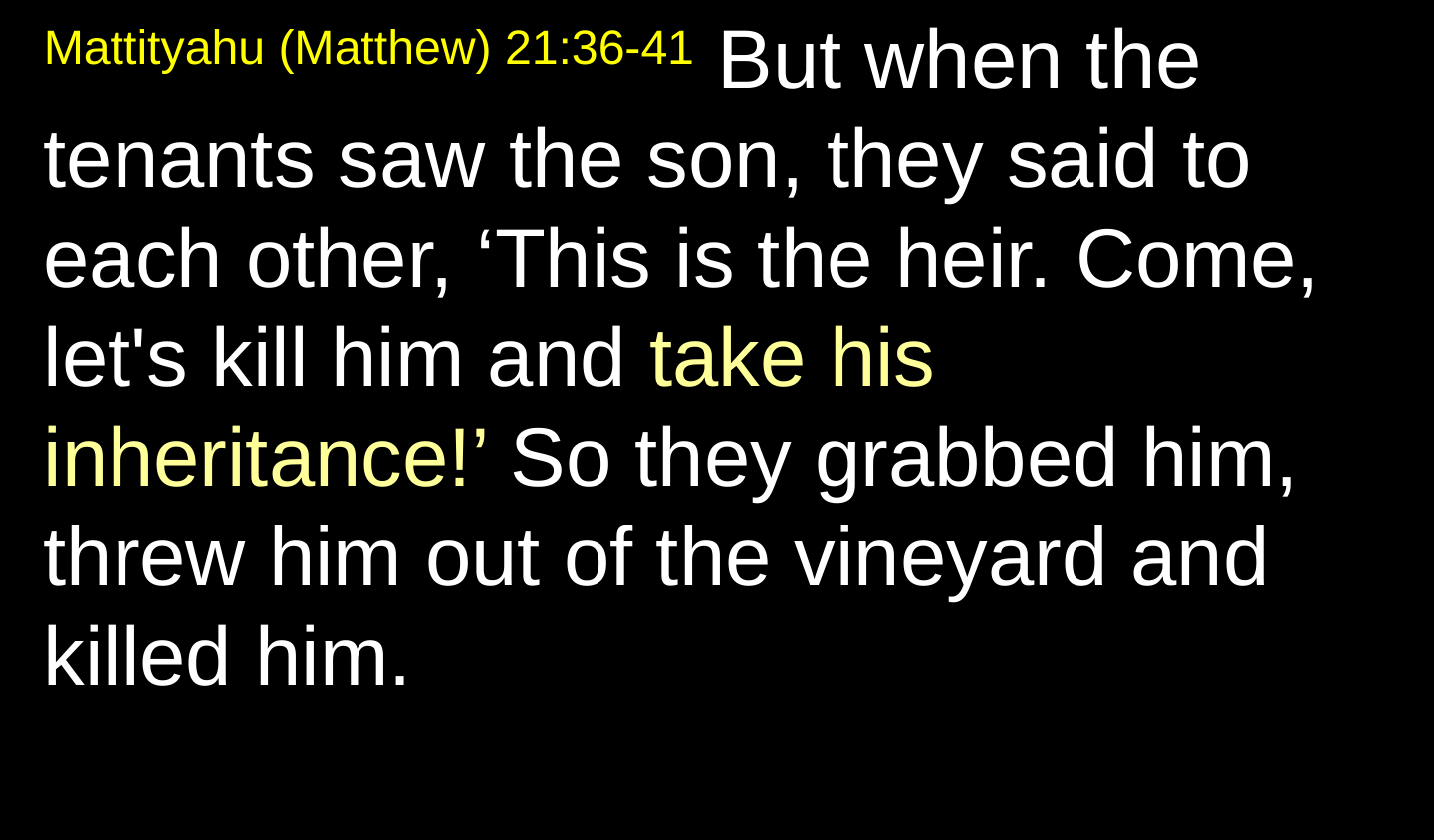

Mattityahu (Matthew) 21:36-41 But when the tenants saw the son, they said to each other, ‘This is the heir. Come, let's kill him and take his inheritance!’ So they grabbed him, threw him out of the vineyard and killed him.